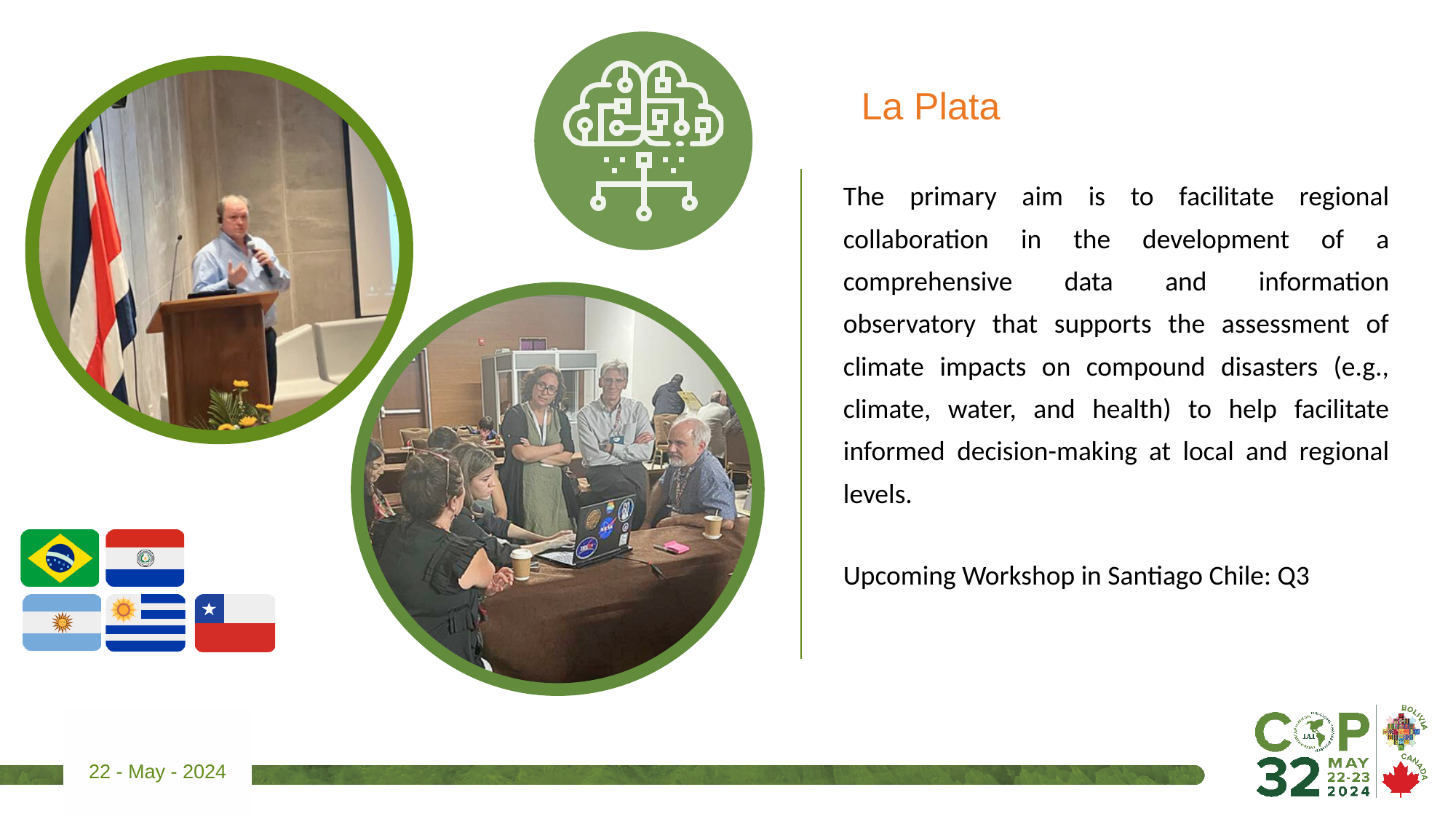

La Plata
The primary aim is to facilitate regional collaboration in the development of a comprehensive data and information observatory that supports the assessment of climate impacts on compound disasters (e.g., climate, water, and health) to help facilitate informed decision-making at local and regional levels.

Upcoming Workshop in Santiago Chile: Q3

22 - May - 2024